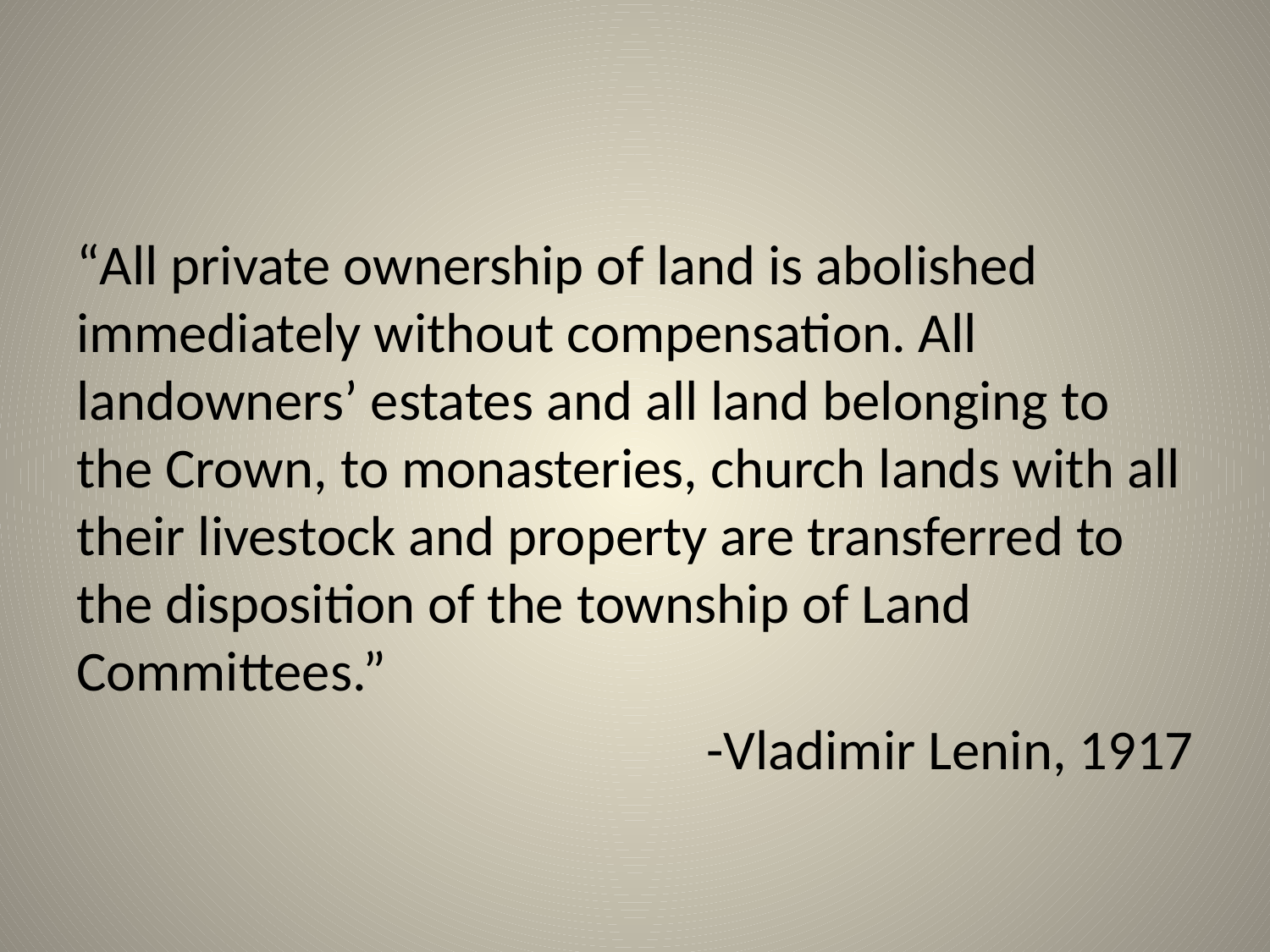

#
“All private ownership of land is abolished immediately without compensation. All landowners’ estates and all land belonging to the Crown, to monasteries, church lands with all their livestock and property are transferred to the disposition of the township of Land Committees.”
-Vladimir Lenin, 1917